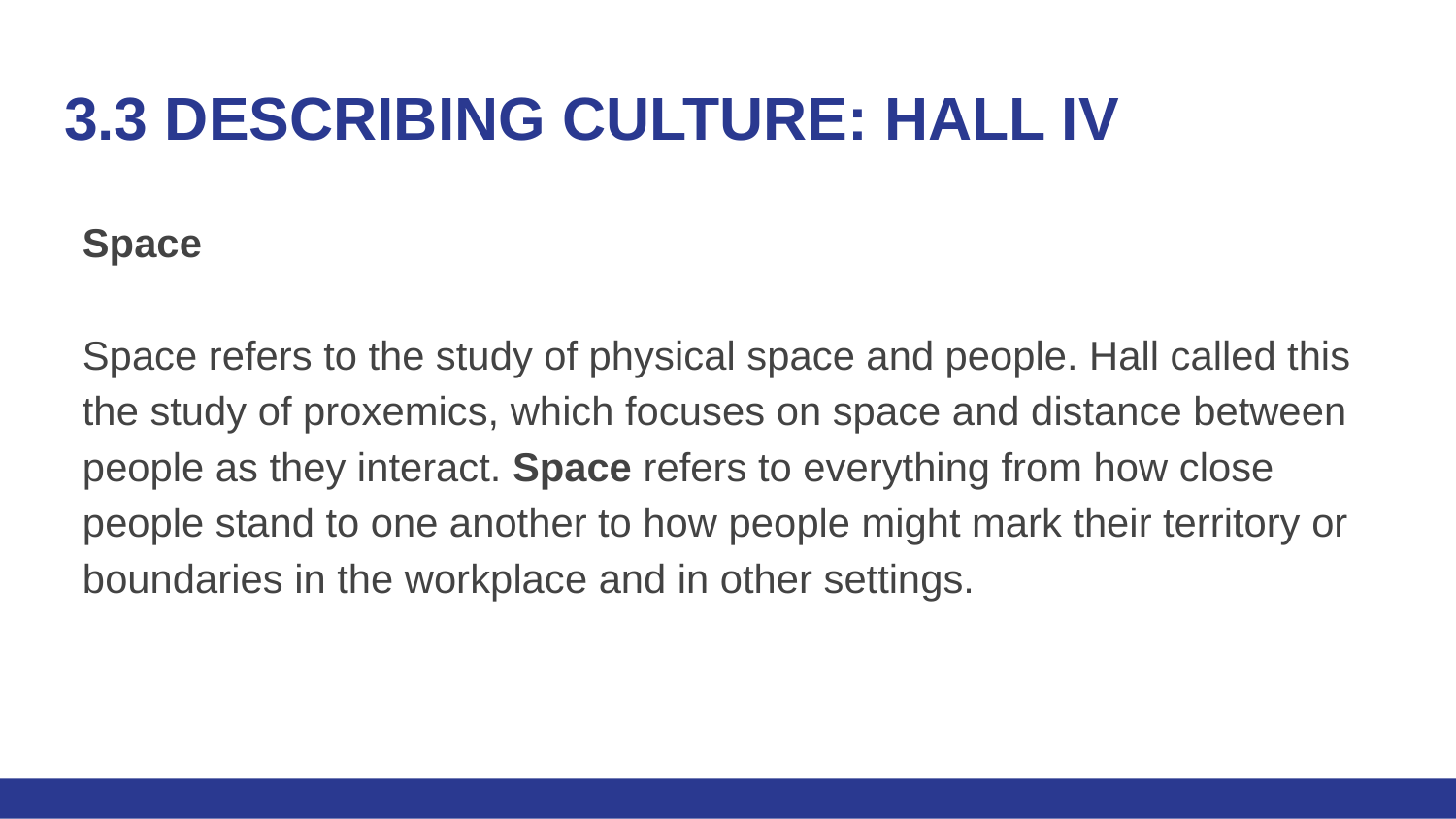

# 3.3 DESCRIBING CULTURE: HALL IV
Space

Space refers to the study of physical space and people. Hall called this the study of proxemics, which focuses on space and distance between people as they interact. Space refers to everything from how close people stand to one another to how people might mark their territory or boundaries in the workplace and in other settings.